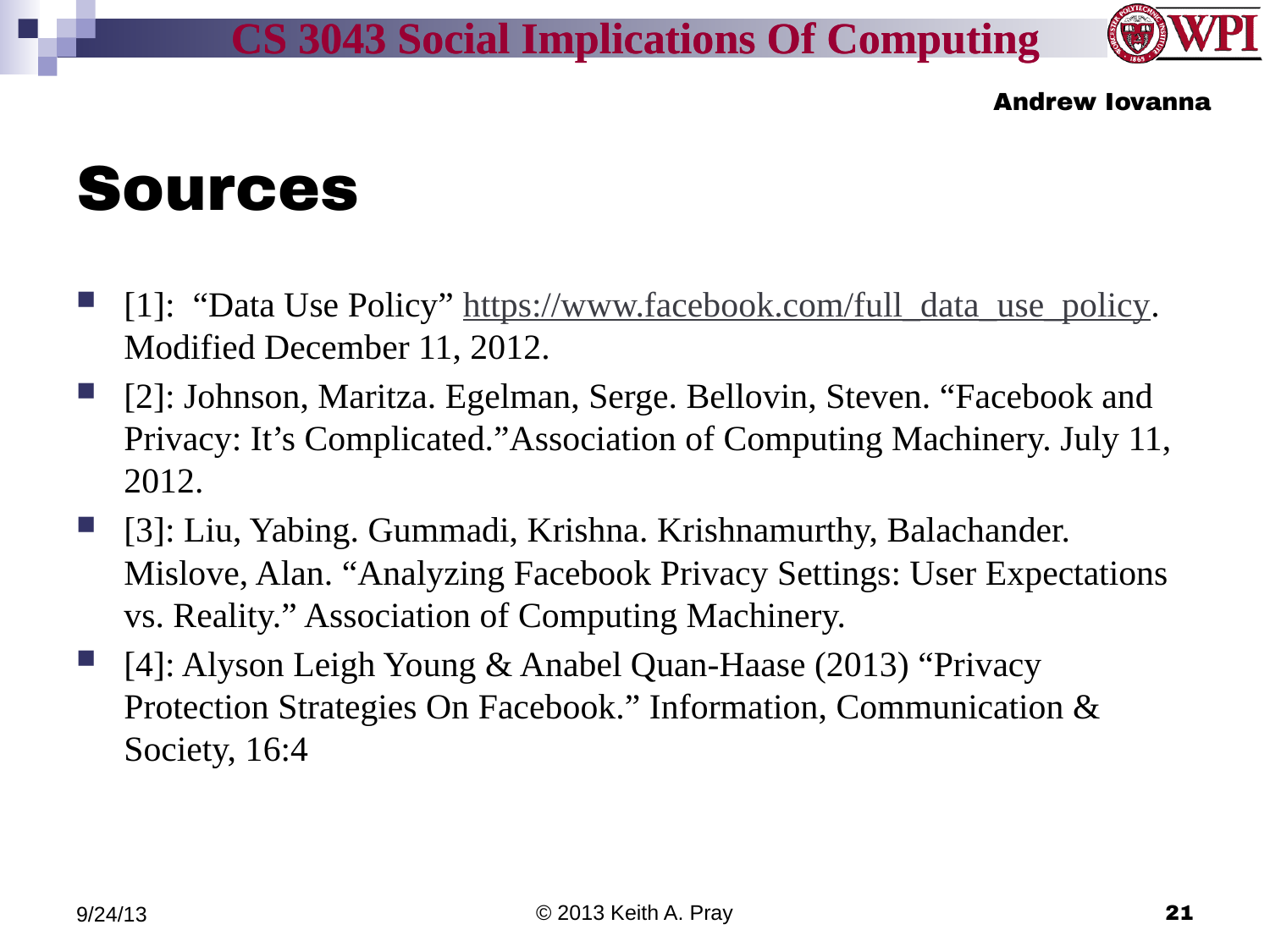

Andrew Iovanna
# Sources
[1]:  “Data Use Policy” https://www.facebook.com/full_data_use_policy. Modified December 11, 2012.
[2]: Johnson, Maritza. Egelman, Serge. Bellovin, Steven. “Facebook and Privacy: It’s Complicated.”Association of Computing Machinery. July 11, 2012.
[3]: Liu, Yabing. Gummadi, Krishna. Krishnamurthy, Balachander. Mislove, Alan. “Analyzing Facebook Privacy Settings: User Expectations vs. Reality.” Association of Computing Machinery.
[4]: Alyson Leigh Young & Anabel Quan-Haase (2013) “Privacy Protection Strategies On Facebook.” Information, Communication & Society, 16:4
9/24/13
© 2013 Keith A. Pray
21